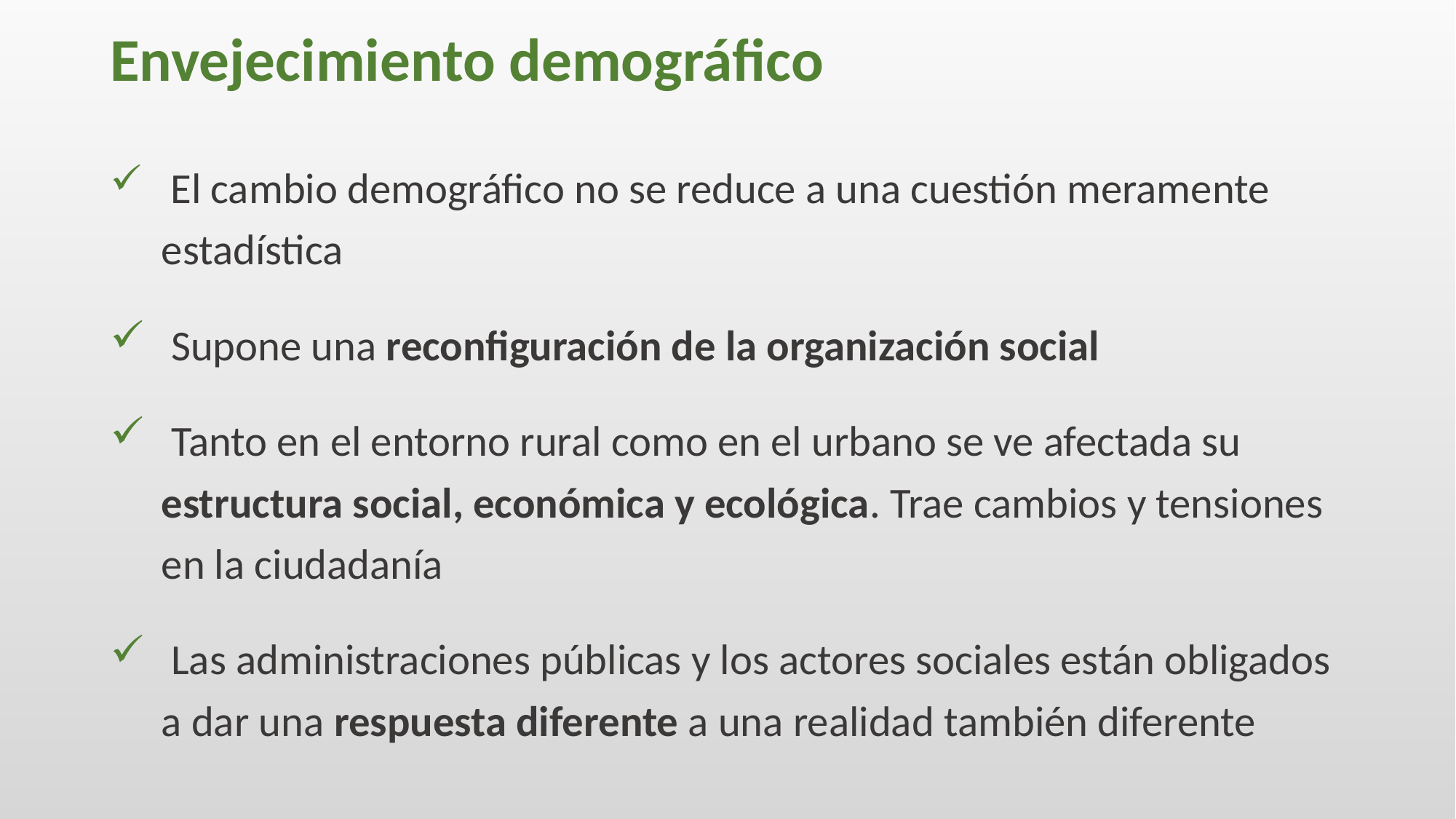

# Envejecimiento demográfico

 El cambio demográfico no se reduce a una cuestión meramente estadística
 Supone una reconfiguración de la organización social
 Tanto en el entorno rural como en el urbano se ve afectada su estructura social, económica y ecológica. Trae cambios y tensiones en la ciudadanía
 Las administraciones públicas y los actores sociales están obligados a dar una respuesta diferente a una realidad también diferente